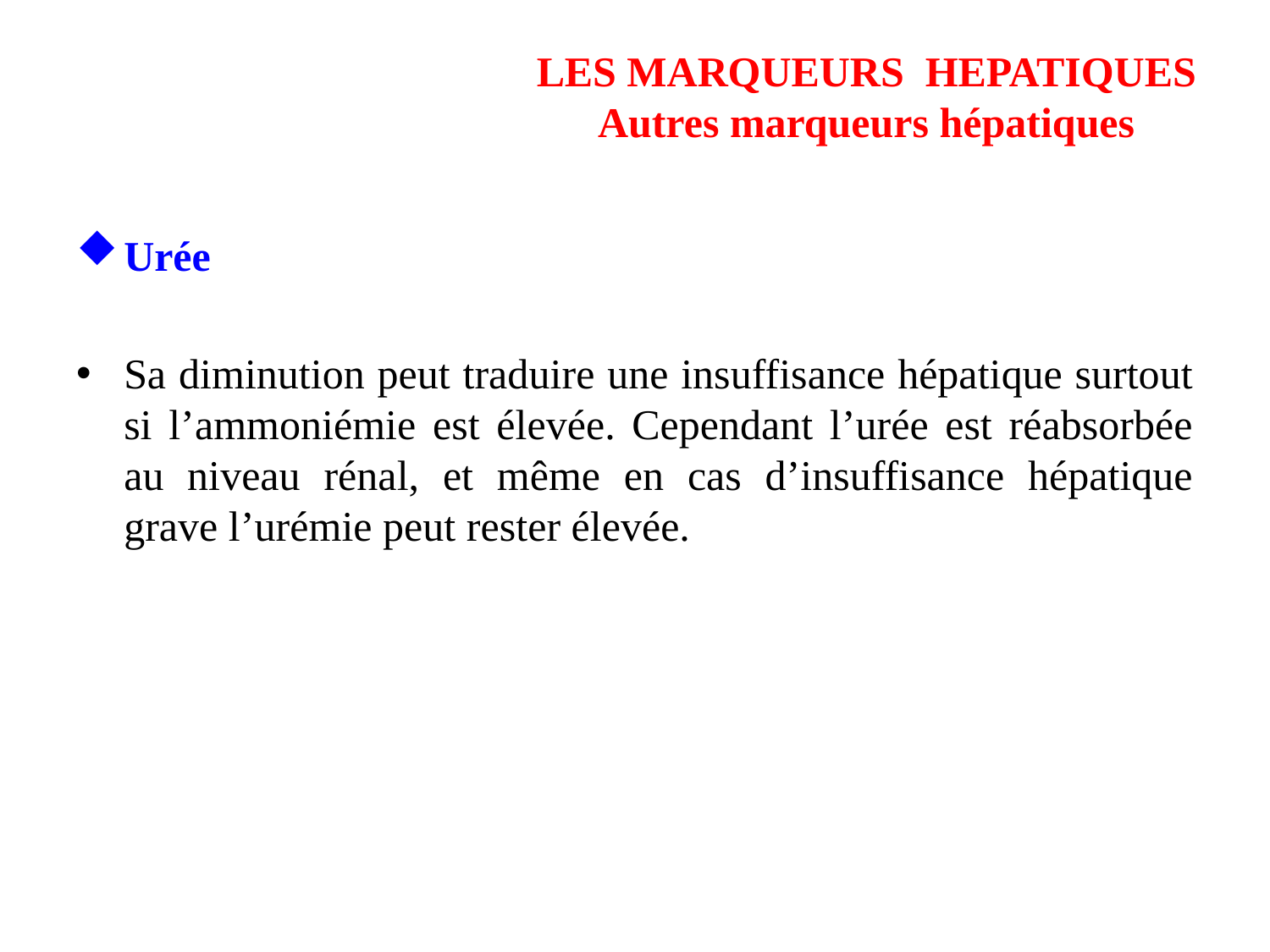

# LES MARQUEURS  HEPATIQUES Autres marqueurs hépatiques
Urée

Sa diminution peut traduire une insuffisance hépatique surtout si l’ammoniémie est élevée. Cependant l’urée est réabsorbée au niveau rénal, et même en cas d’insuffisance hépatique grave l’urémie peut rester élevée.